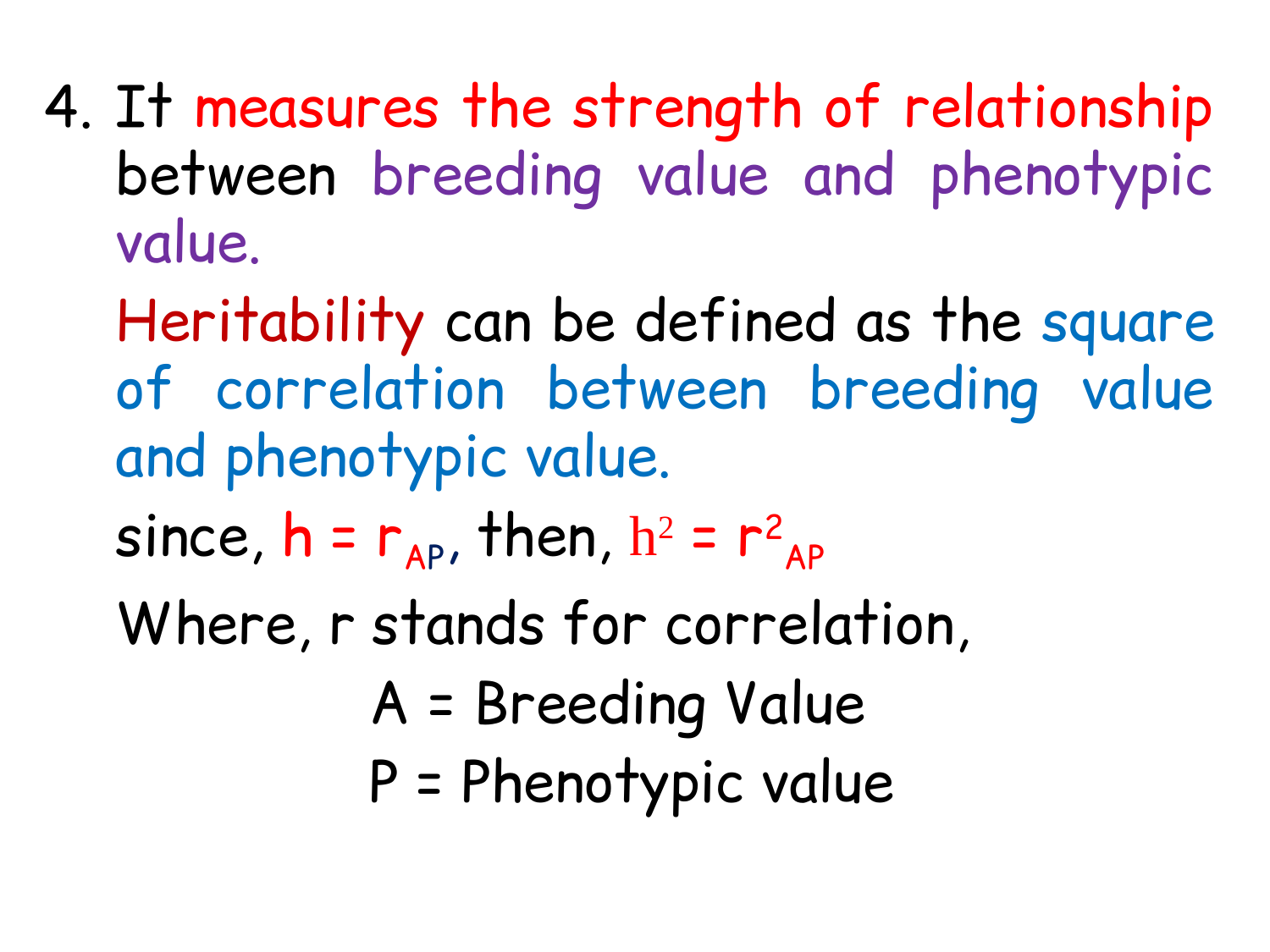

It measures the strength of relationship between breeding value and phenotypic value.
	Heritability can be defined as the square of correlation between breeding value and phenotypic value.
	since, h = rAP, then, h2 = r2AP
	Where, r stands for correlation,
			A = Breeding Value
			P = Phenotypic value